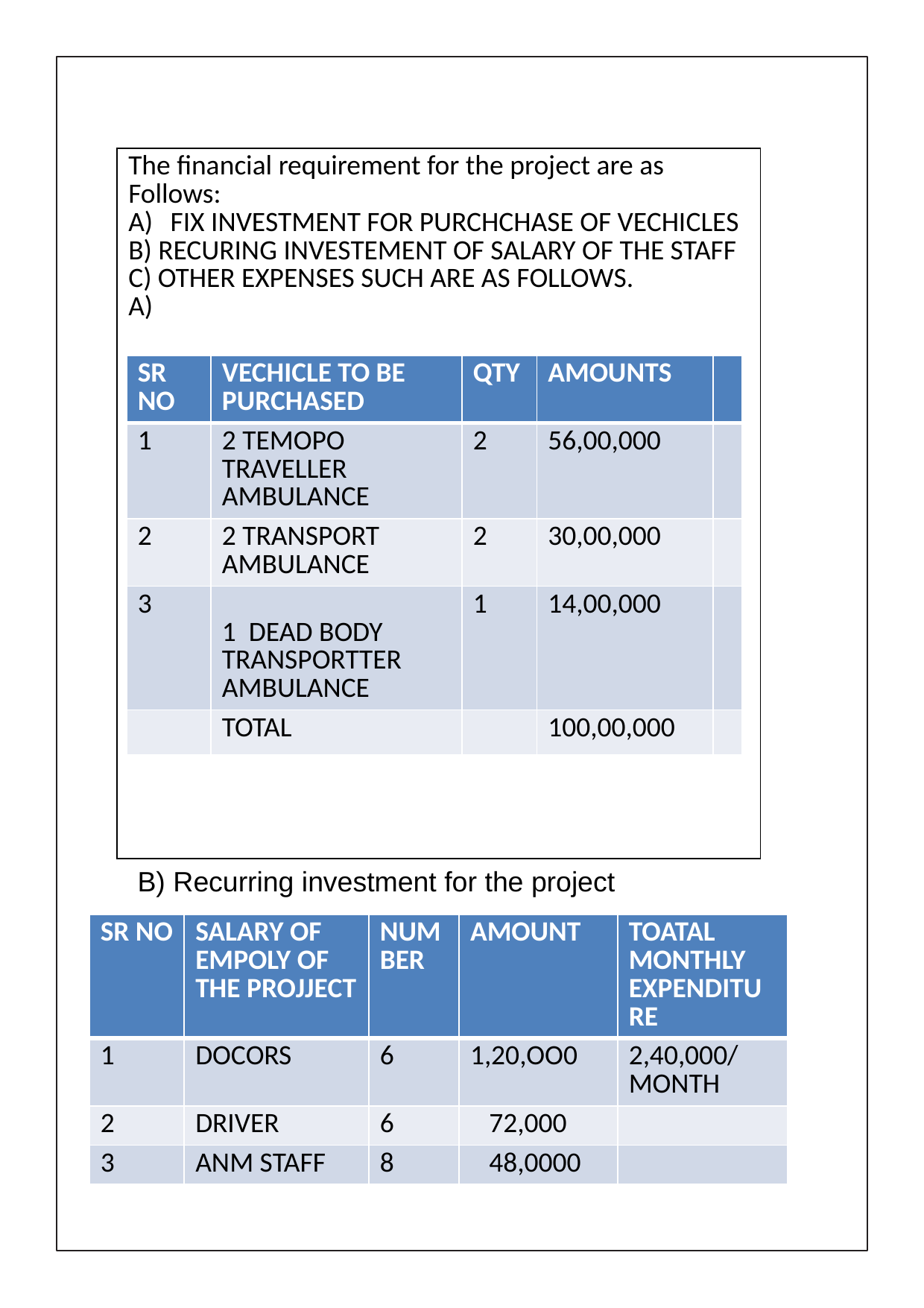

| The financial requirement for the project are as Follows: FIX INVESTMENT FOR PURCHCHASE OF VECHICLES B) RECURING INVESTEMENT OF SALARY OF THE STAFF C) OTHER EXPENSES SUCH ARE AS FOLLOWS. A) |
| --- |
| SR NO | VECHICLE TO BE PURCHASED | QTY | AMOUNTS |  |
| --- | --- | --- | --- | --- |
| 1 | 2 TEMOPO TRAVELLER AMBULANCE | 2 | 56,00,000 |  |
| 2 | 2 TRANSPORT AMBULANCE | 2 | 30,00,000 |  |
| 3 | 1 DEAD BODY TRANSPORTTER AMBULANCE | 1 | 14,00,000 |  |
|  | TOTAL |  | 100,00,000 |  |
B) Recurring investment for the project
| SR NO | SALARY OF EMPOLY OF THE PROJJECT | NUMBER | AMOUNT | TOATAL MONTHLY EXPENDITURE |
| --- | --- | --- | --- | --- |
| 1 | DOCORS | 6 | 1,20,OO0 | 2,40,000/MONTH |
| 2 | DRIVER | 6 | 72,000 |  |
| 3 | ANM STAFF | 8 | 48,0000 |  |